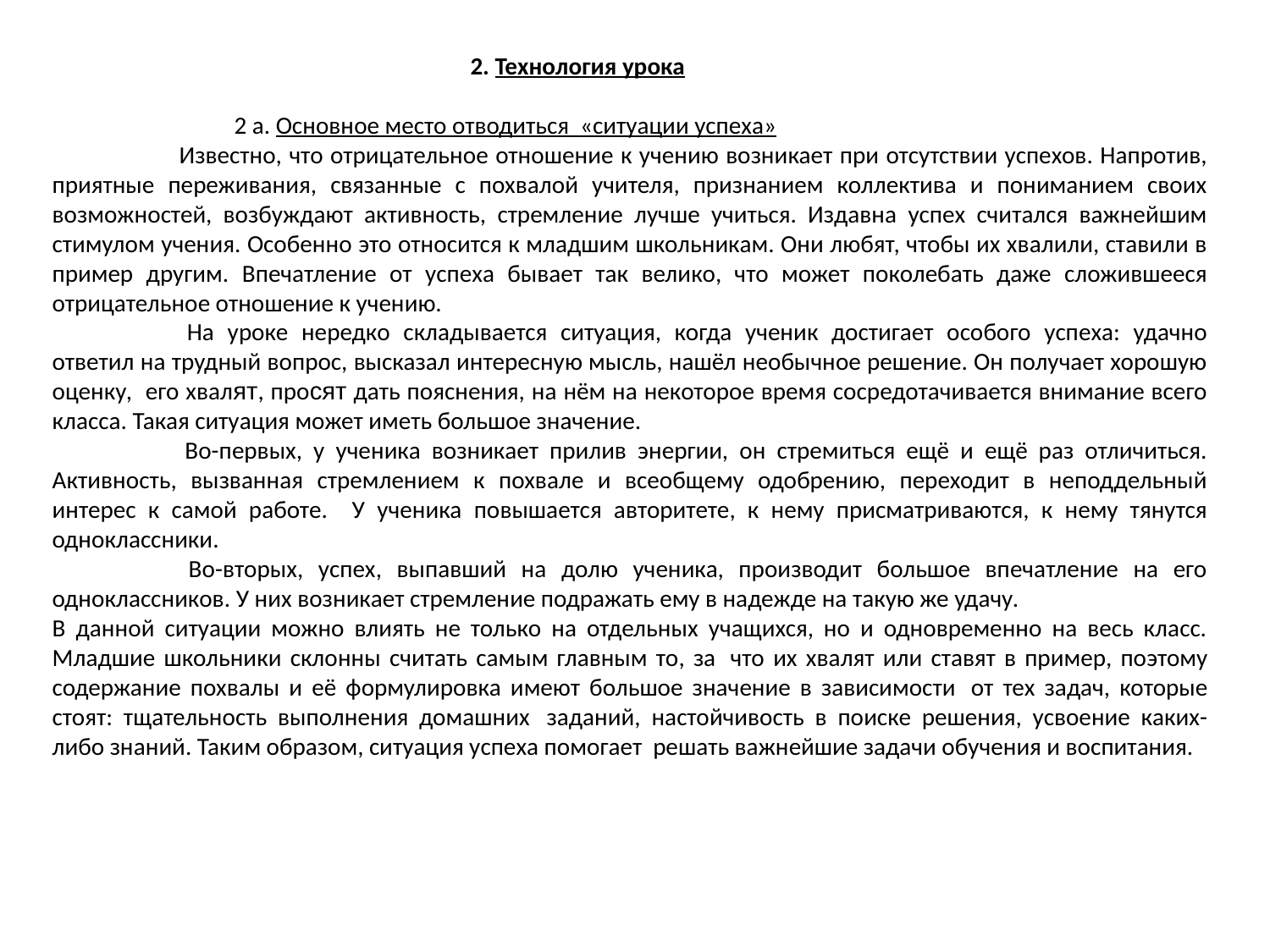

#
                                                                            2. Технология урока

	          2 а. Основное место отводиться  «ситуации успеха»
	Известно, что отрицательное отношение к учению возникает при отсутствии успехов. Напротив, приятные переживания, связанные с похвалой учителя, признанием коллектива и пониманием своих возможностей, возбуждают активность, стремление лучше учиться. Издавна успех считался важнейшим стимулом учения. Особенно это относится к младшим школьникам. Они любят, чтобы их хвалили, ставили в пример другим. Впечатление от успеха бывает так велико, что может поколебать даже сложившееся отрицательное отношение к учению.
   	На уроке нередко складывается ситуация, когда ученик достигает особого успеха: удачно ответил на трудный вопрос, высказал интересную мысль, нашёл необычное решение. Он получает хорошую оценку,  его хвалят, просят дать пояснения, на нём на некоторое время сосредотачивается внимание всего класса. Такая ситуация может иметь большое значение.
   	Во-первых, у ученика возникает прилив энергии, он стремиться ещё и ещё раз отличиться. Активность, вызванная стремлением к похвале и всеобщему одобрению, переходит в неподдельный интерес к самой работе.  У ученика повышается авторитете, к нему присматриваются, к нему тянутся одноклассники.
   	Во-вторых, успех, выпавший на долю ученика, производит большое впечатление на его одноклассников. У них возникает стремление подражать ему в надежде на такую же удачу.
В данной ситуации можно влиять не только на отдельных учащихся, но и одновременно на весь класс. Младшие школьники склонны считать самым главным то, за  что их хвалят или ставят в пример, поэтому содержание похвалы и её формулировка имеют большое значение в зависимости  от тех задач, которые стоят: тщательность выполнения домашних  заданий, настойчивость в поиске решения, усвоение каких- либо знаний. Таким образом, ситуация успеха помогает  решать важнейшие задачи обучения и воспитания.